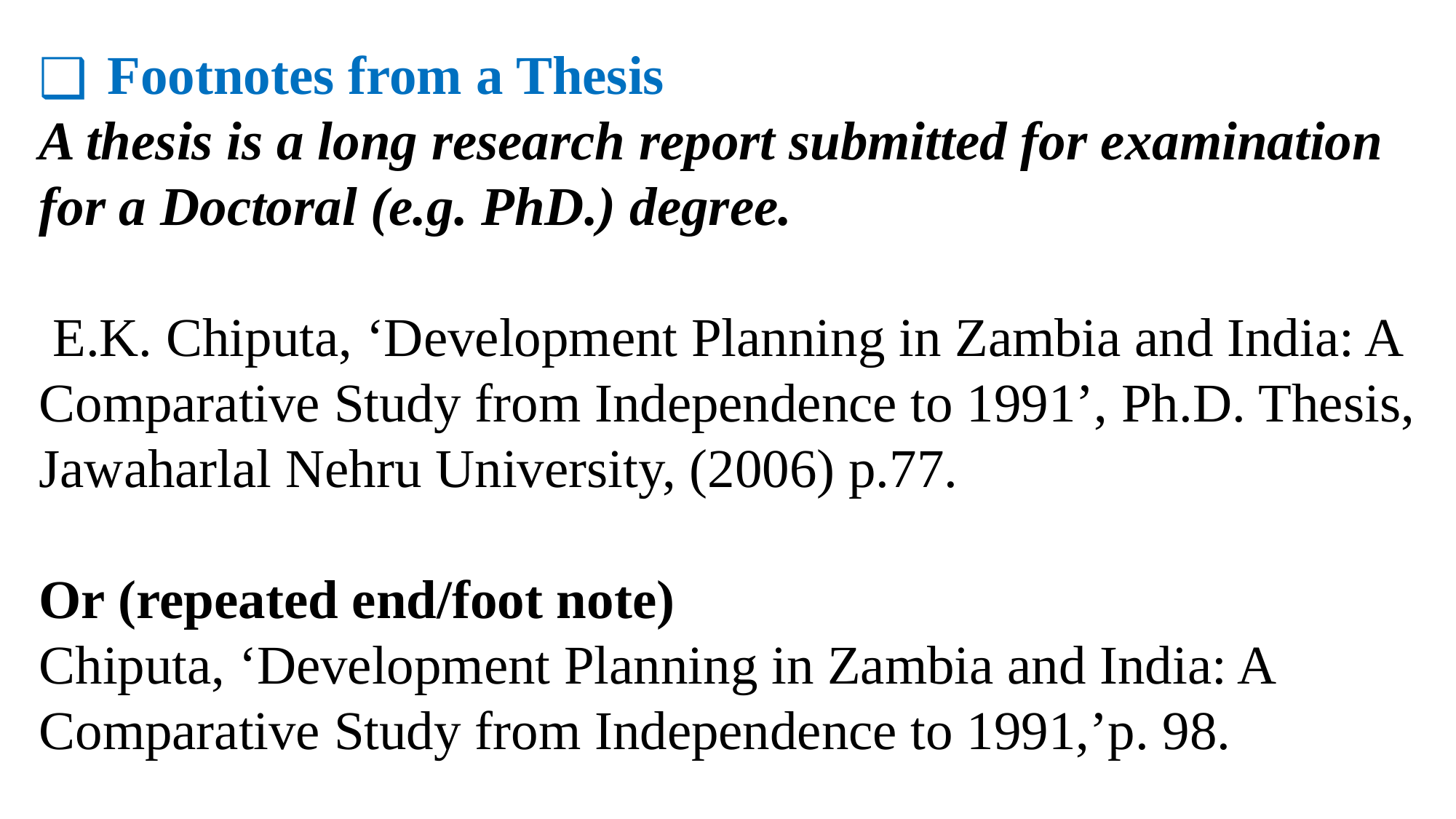

Footnotes from a Thesis
A thesis is a long research report submitted for examination for a Doctoral (e.g. PhD.) degree.

 E.K. Chiputa, ‘Development Planning in Zambia and India: A Comparative Study from Independence to 1991’, Ph.D. Thesis, Jawaharlal Nehru University, (2006) p.77.

Or (repeated end/foot note)
Chiputa, ‘Development Planning in Zambia and India: A Comparative Study from Independence to 1991,’p. 98.